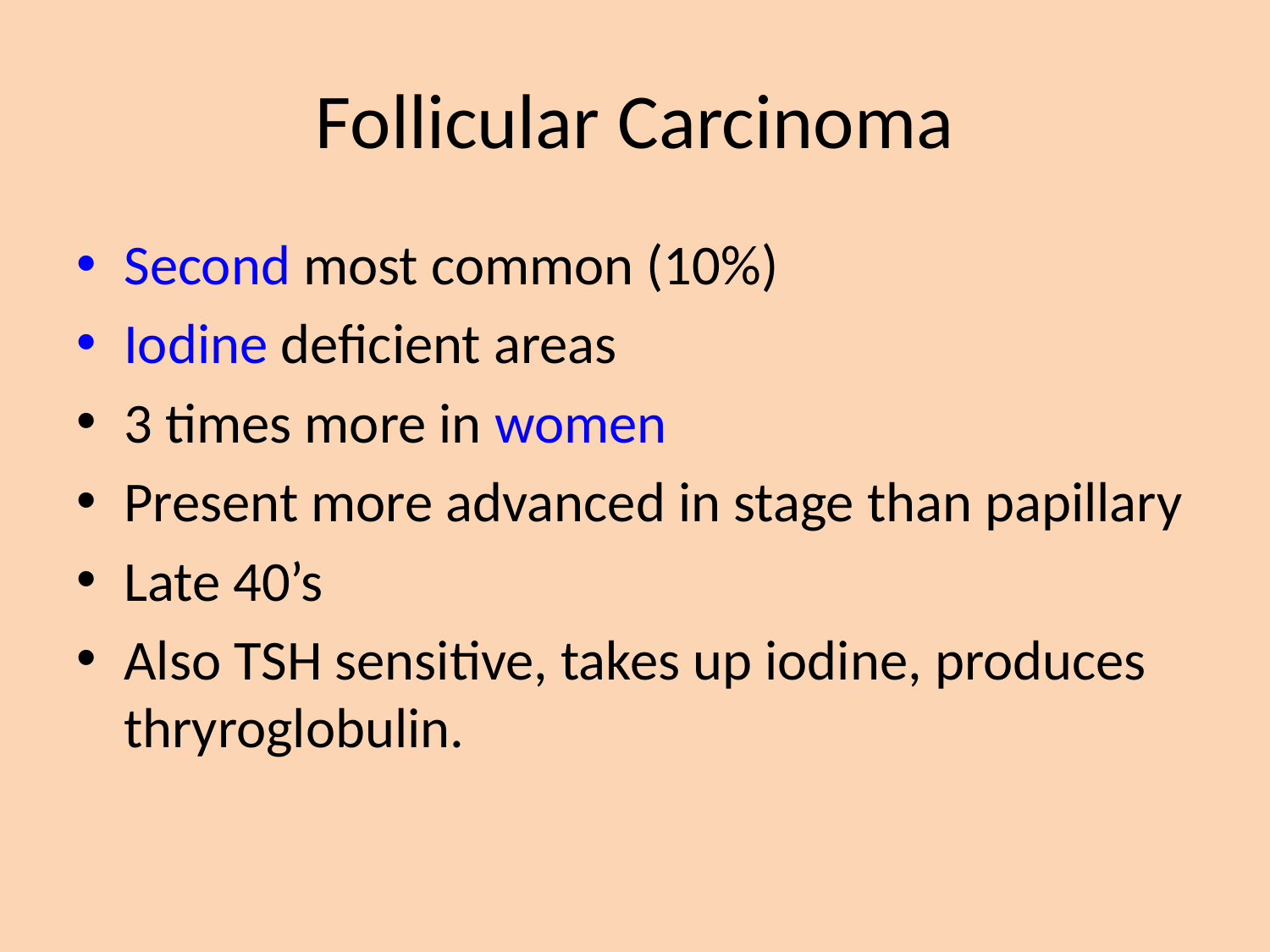

# Follicular Carcinoma
Second most common (10%)
Iodine deficient areas
3 times more in women
Present more advanced in stage than papillary
Late 40’s
Also TSH sensitive, takes up iodine, produces thryroglobulin.